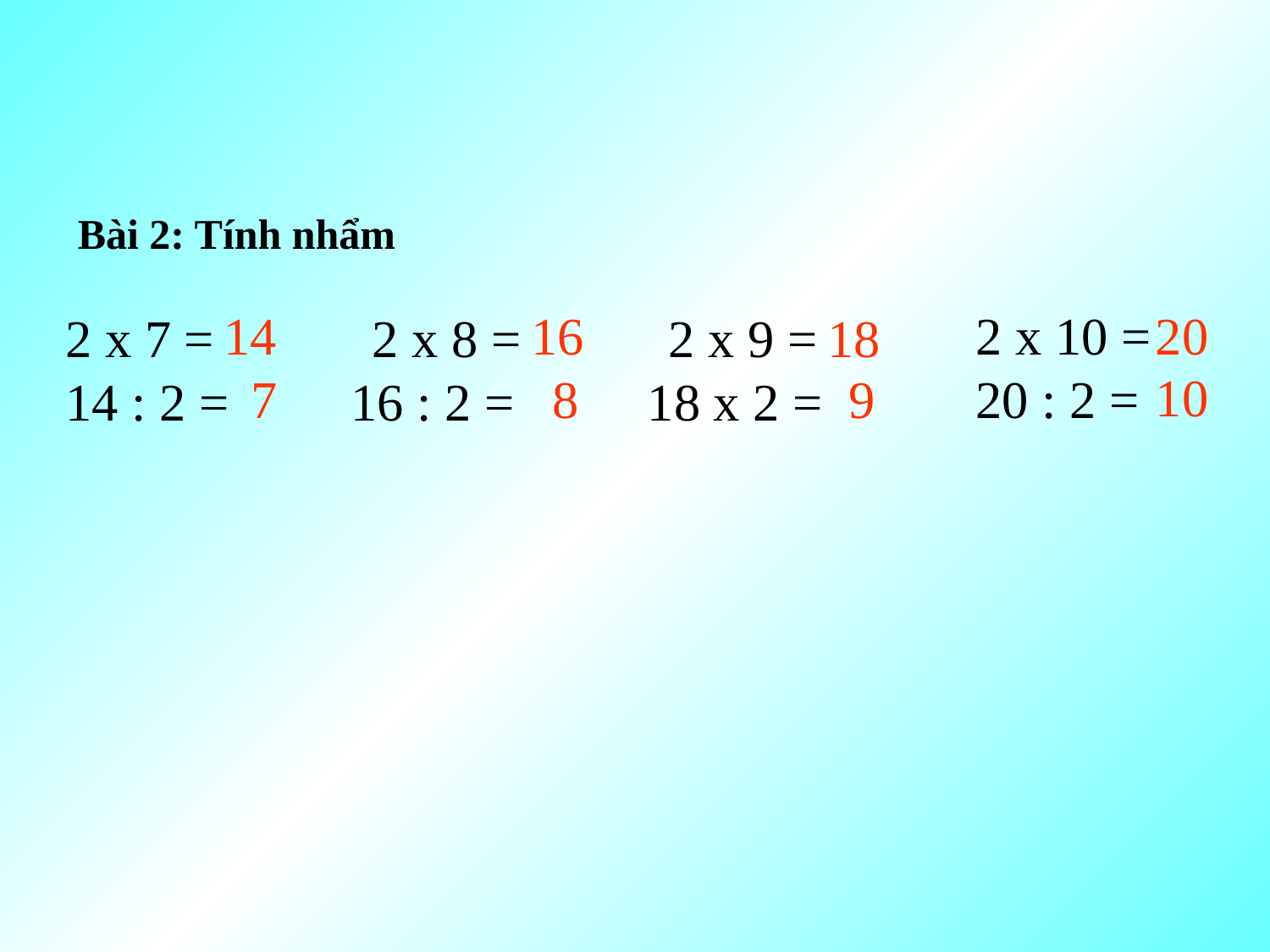

Bài 2: Tính nhẩm
14
16
2 x 10 =
20
2 x 7 =
2 x 8 =
2 x 9 =
18

10
  7
8
9
20 : 2 =
14 : 2 =
16 : 2 =
18 x 2 =